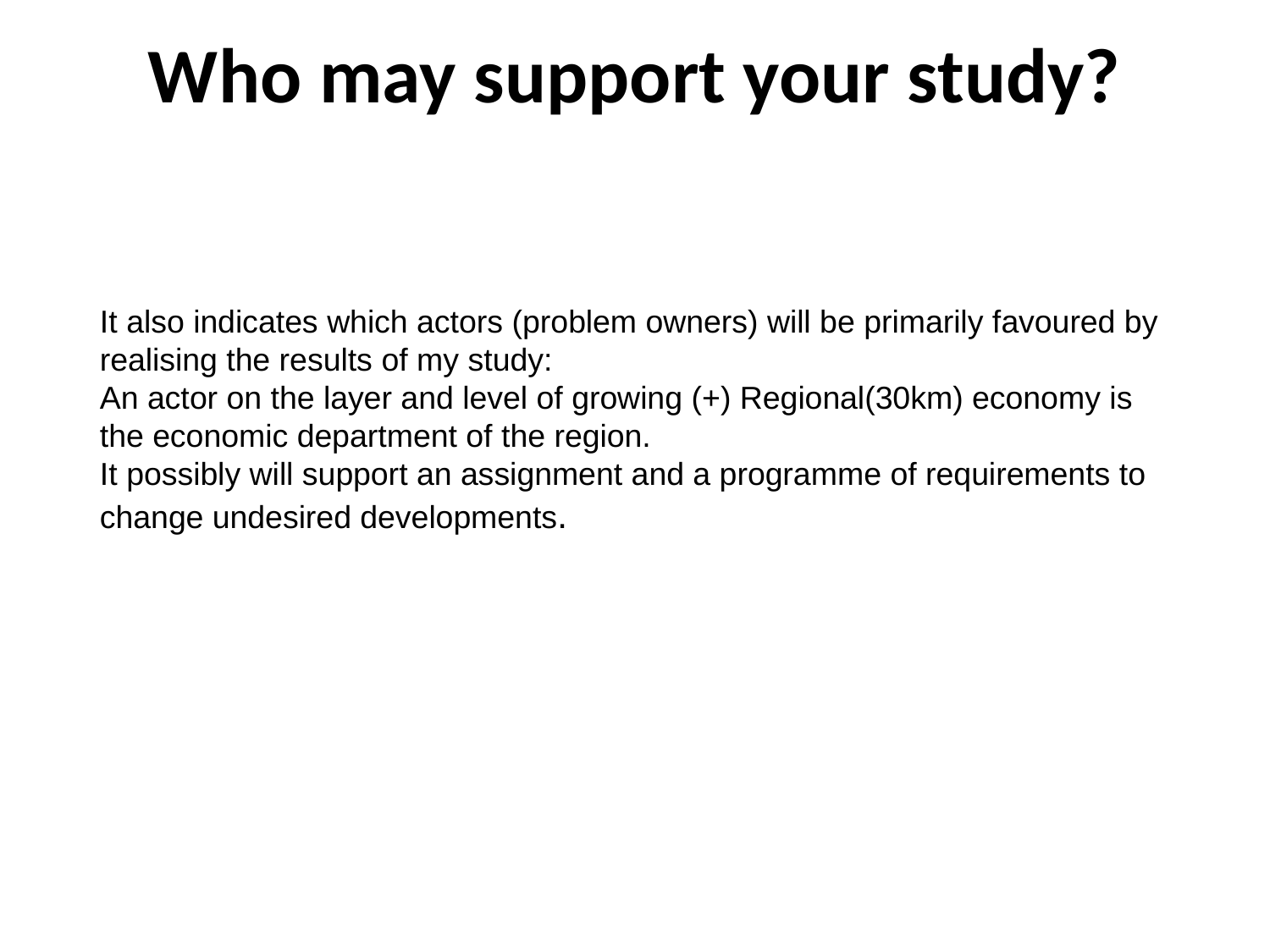

# Who may support your study?
It also indicates which actors (problem owners) will be primarily favoured by realising the results of my study:
An actor on the layer and level of growing (+) Regional(30km) economy is the economic department of the region.
It possibly will support an assignment and a programme of requirements to change undesired developments.